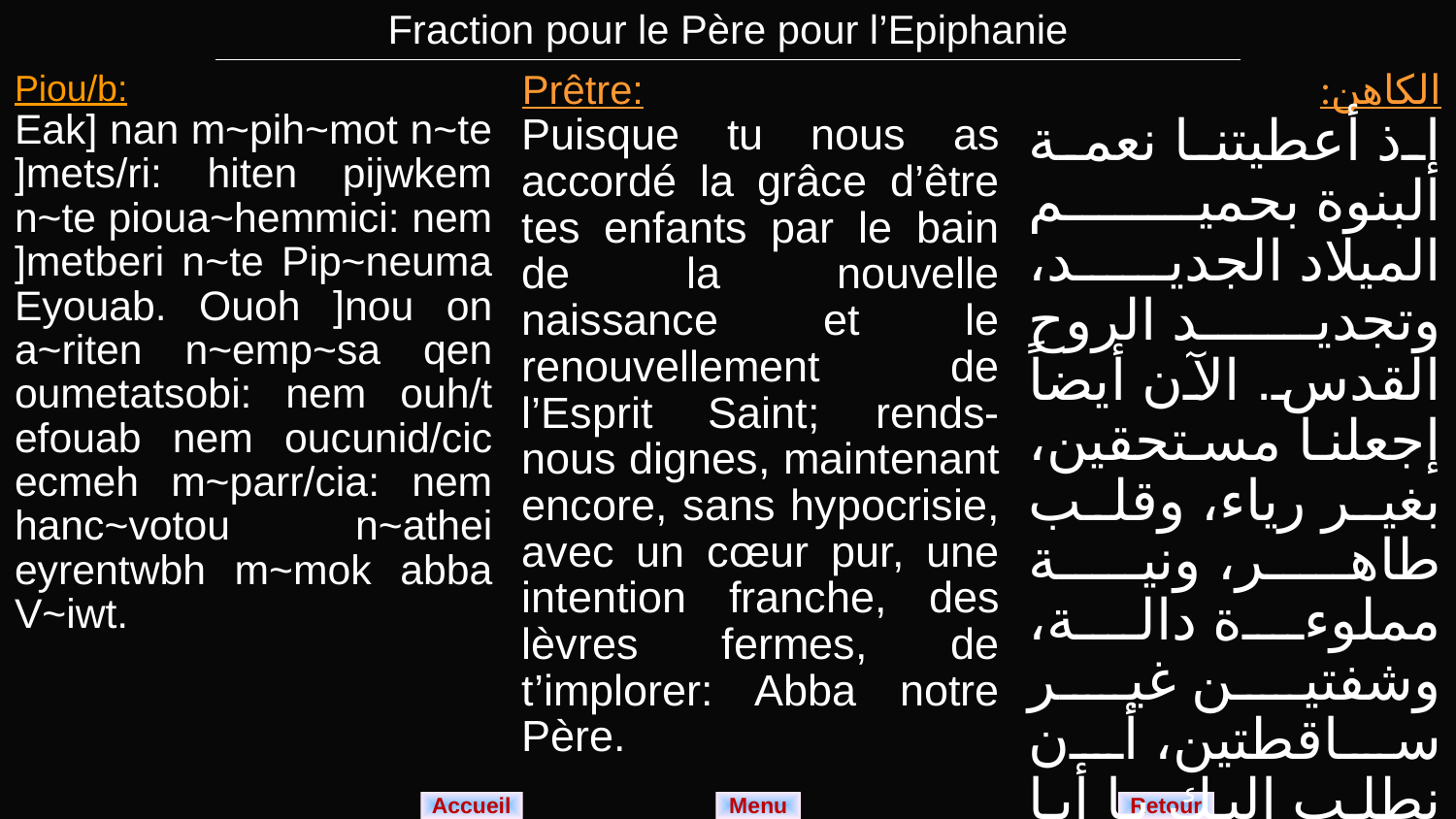

| Fraction pour le Père pour l’Epiphanie |
| --- |
| Piou/b: Eak] nan m~pih~mot n~te ]mets/ri: hiten pijwkem n~te pioua~hemmici: nem ]metberi n~te Pip~neuma Eyouab. Ouoh ]nou on a~riten n~emp~sa qen oumetatsobi: nem ouh/t efouab nem oucunid/cic ecmeh m~parr/cia: nem hanc~votou n~athei eyrentwbh m~mok abba V~iwt. | Prêtre: Puisque tu nous as accordé la grâce d’être tes enfants par le bain de la nouvelle naissance et le renouvellement de l’Esprit Saint; rends-nous dignes, maintenant encore, sans hypocrisie, avec un cœur pur, une intention franche, des lèvres fermes, de t’implorer: Abba notre Père. | الكاهن: إذ أعطيتنا نعمة البنوة بحميم الميلاد الجديد، وتجديد الروح القدس. الآن أيضاً إجعلنا مستحقين، بغير رياء، وقلب طاهر، ونية مملوءة دالة، وشفتين غير ساقطتين، أن نطلب إليك يا أبا الآب. |
| --- | --- | --- |

Menu
Retour